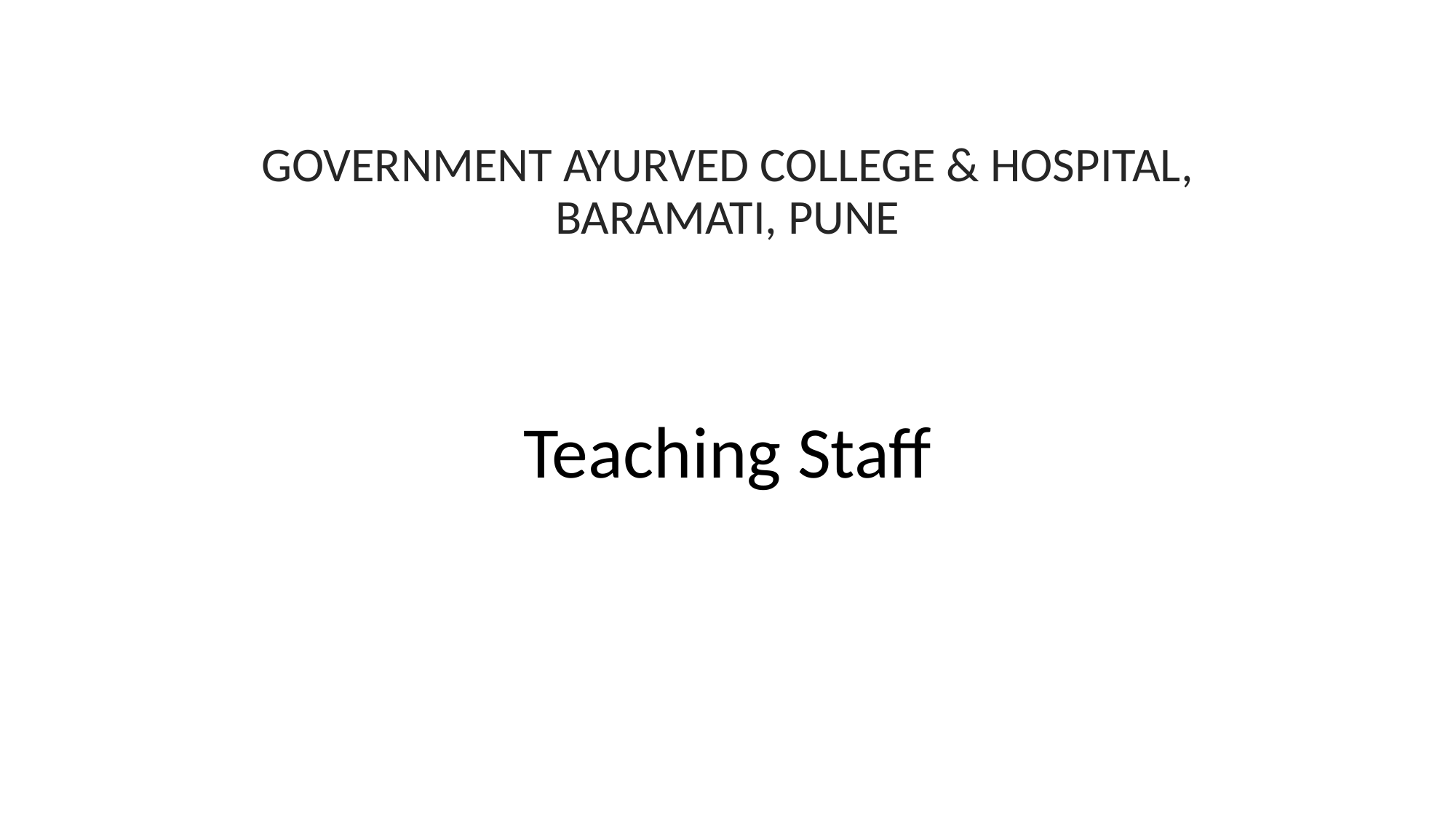

# GOVERNMENT AYURVED COLLEGE & HOSPITAL, BARAMATI, PUNE Teaching Staff